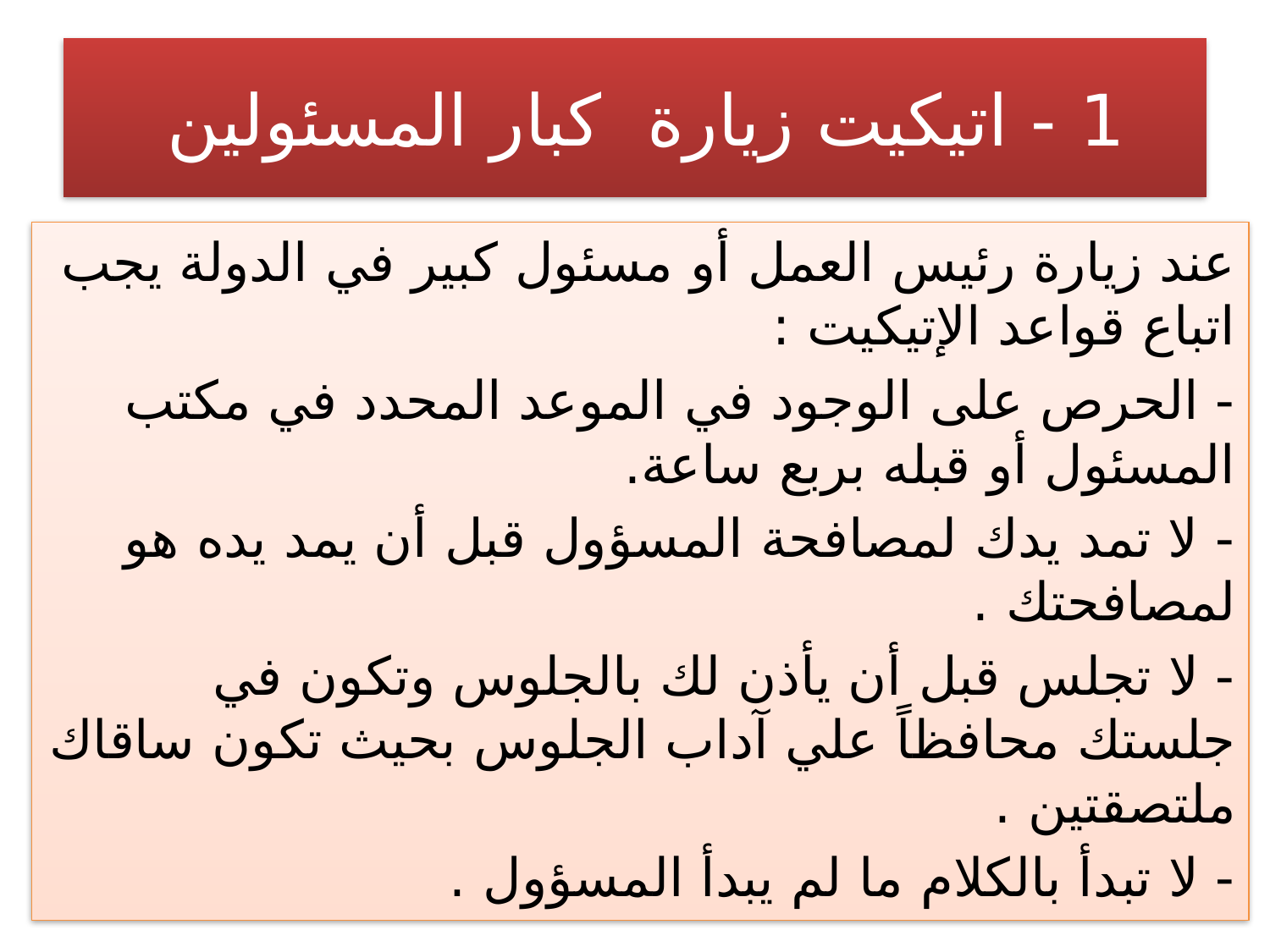

# 1 - اتيكيت زيارة  كبار المسئولين
عند زيارة رئيس العمل أو مسئول كبير في الدولة يجب اتباع قواعد الإتيكيت :
- الحرص على الوجود في الموعد المحدد في مكتب المسئول أو قبله بربع ساعة.
- لا تمد يدك لمصافحة المسؤول قبل أن يمد يده هو لمصافحتك .
- لا تجلس قبل أن يأذن لك بالجلوس وتكون في جلستك محافظاً علي آداب الجلوس بحيث تكون ساقاك ملتصقتين .
- لا تبدأ بالكلام ما لم يبدأ المسؤول .